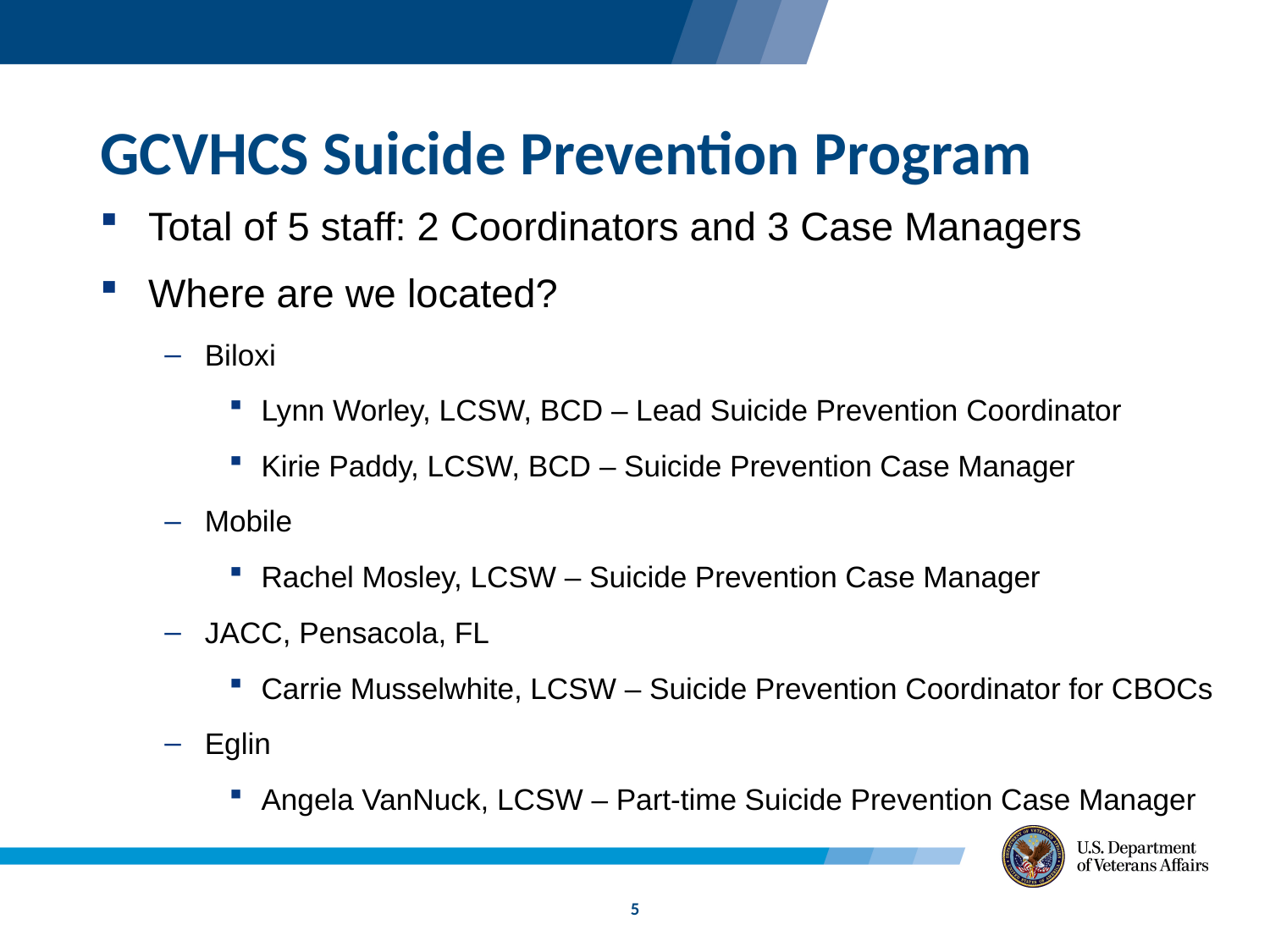

# GCVHCS Suicide Prevention Program
Total of 5 staff: 2 Coordinators and 3 Case Managers
Where are we located?
Biloxi
Lynn Worley, LCSW, BCD – Lead Suicide Prevention Coordinator
Kirie Paddy, LCSW, BCD – Suicide Prevention Case Manager
Mobile
Rachel Mosley, LCSW – Suicide Prevention Case Manager
JACC, Pensacola, FL
Carrie Musselwhite, LCSW – Suicide Prevention Coordinator for CBOCs
Eglin
Angela VanNuck, LCSW – Part-time Suicide Prevention Case Manager
5